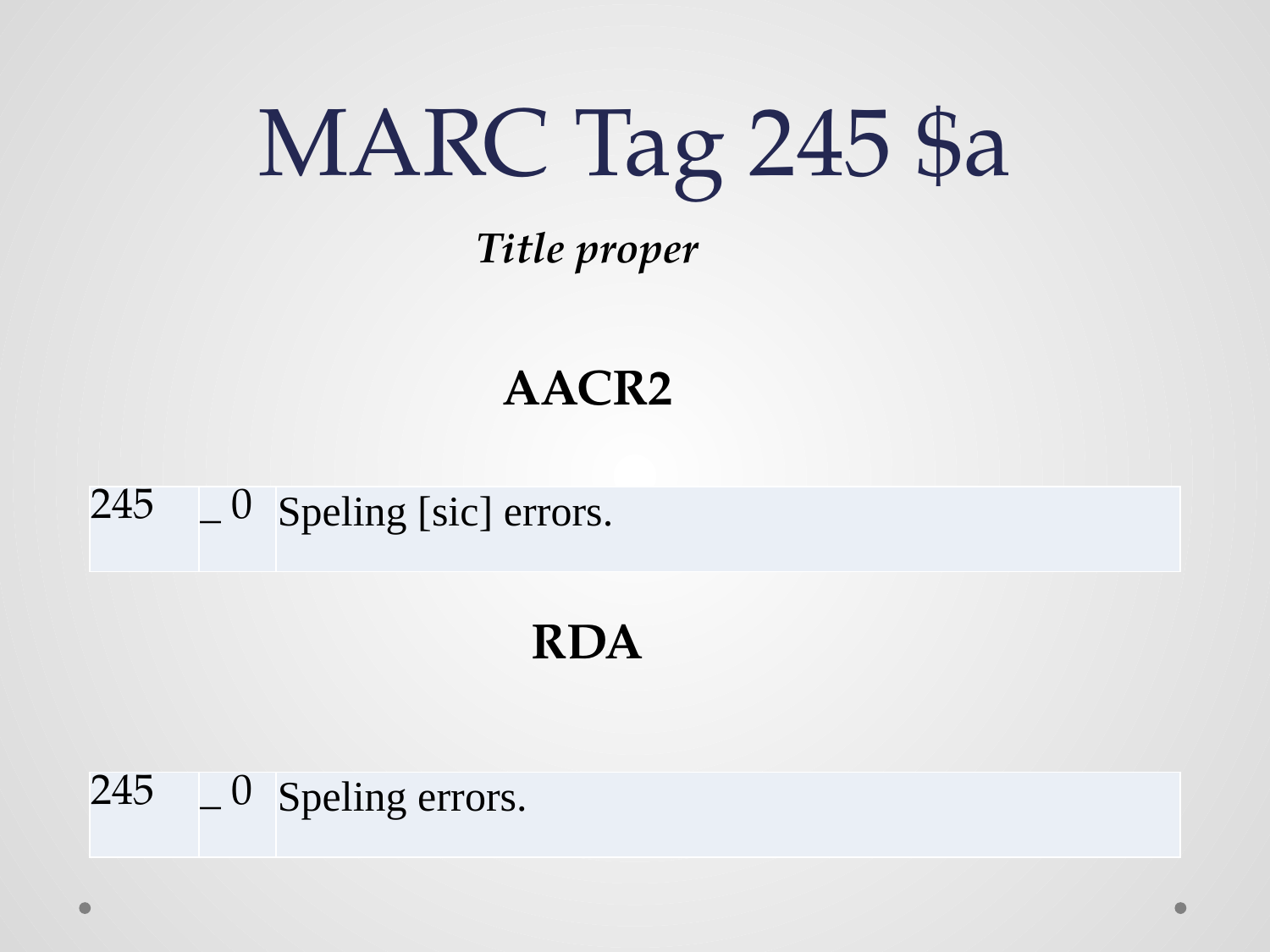

# MARC Tag 245 $a
Title proper
AACR2
| 245 | \_ 0 | Speling [sic] errors. |
| --- | --- | --- |
RDA
| 245 | \_ 0 | Speling errors. |
| --- | --- | --- |